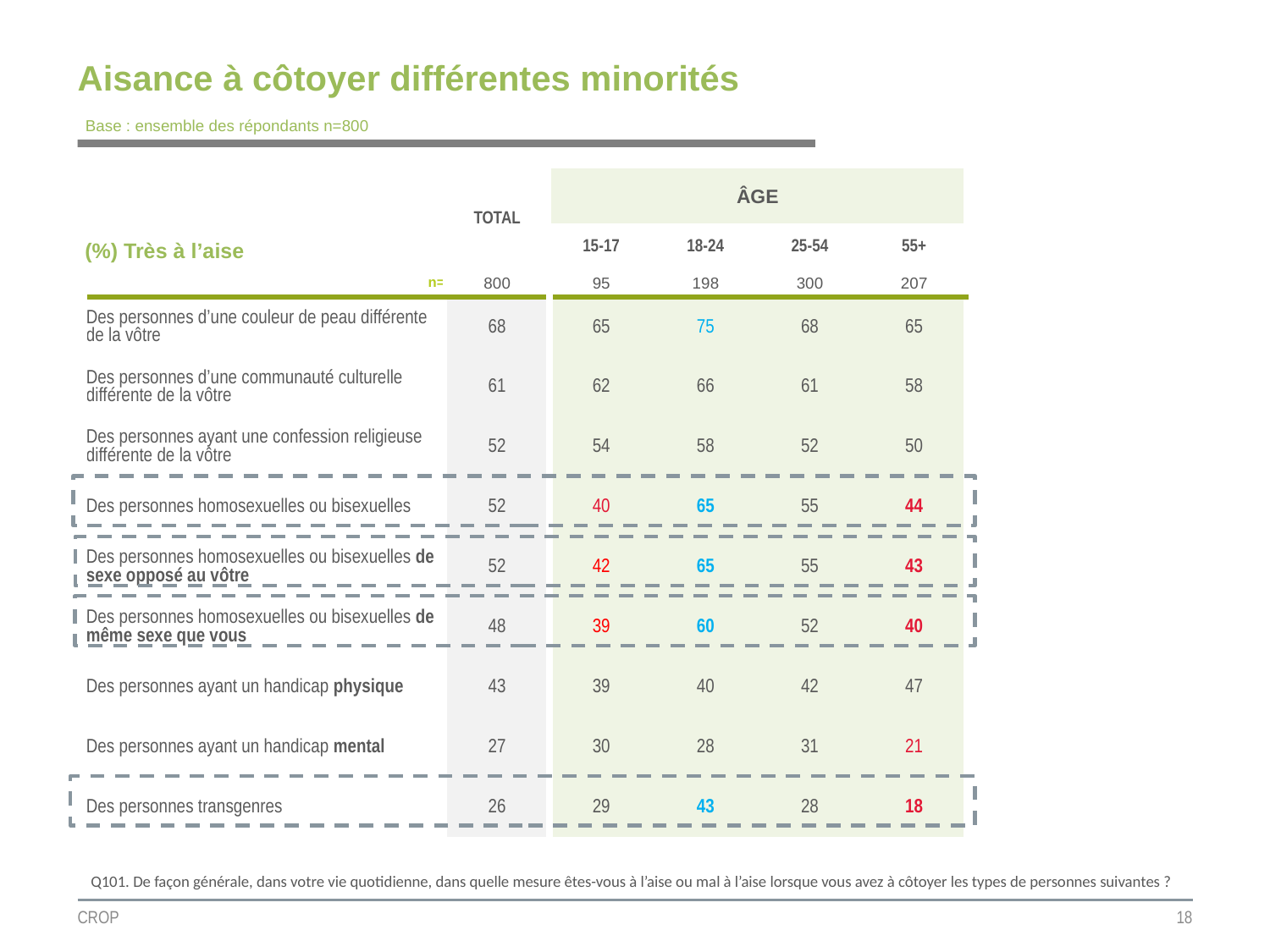

# Aisance à côtoyer différentes minorités
Base : ensemble des répondants n=800
|  | TOTAL | ÂGE |  |  |  |
| --- | --- | --- | --- | --- | --- |
| (%) Très à l’aise |  |  |  |  |  |
|  |  | 15-17 | 18-24 | 25-54 | 55+ |
| n= | 800 | 95 | 198 | 300 | 207 |
| Des personnes d’une couleur de peau différente de la vôtre | 68 | 65 | 75 | 68 | 65 |
| Des personnes d’une communauté culturelle différente de la vôtre | 61 | 62 | 66 | 61 | 58 |
| Des personnes ayant une confession religieuse différente de la vôtre | 52 | 54 | 58 | 52 | 50 |
| Des personnes homosexuelles ou bisexuelles | 52 | 40 | 65 | 55 | 44 |
| Des personnes homosexuelles ou bisexuelles de sexe opposé au vôtre | 52 | 42 | 65 | 55 | 43 |
| Des personnes homosexuelles ou bisexuelles de même sexe que vous | 48 | 39 | 60 | 52 | 40 |
| Des personnes ayant un handicap physique | 43 | 39 | 40 | 42 | 47 |
| Des personnes ayant un handicap mental | 27 | 30 | 28 | 31 | 21 |
| Des personnes transgenres | 26 | 29 | 43 | 28 | 18 |

Q101. De façon générale, dans votre vie quotidienne, dans quelle mesure êtes-vous à l’aise ou mal à l’aise lorsque vous avez à côtoyer les types de personnes suivantes ?
CROP
18